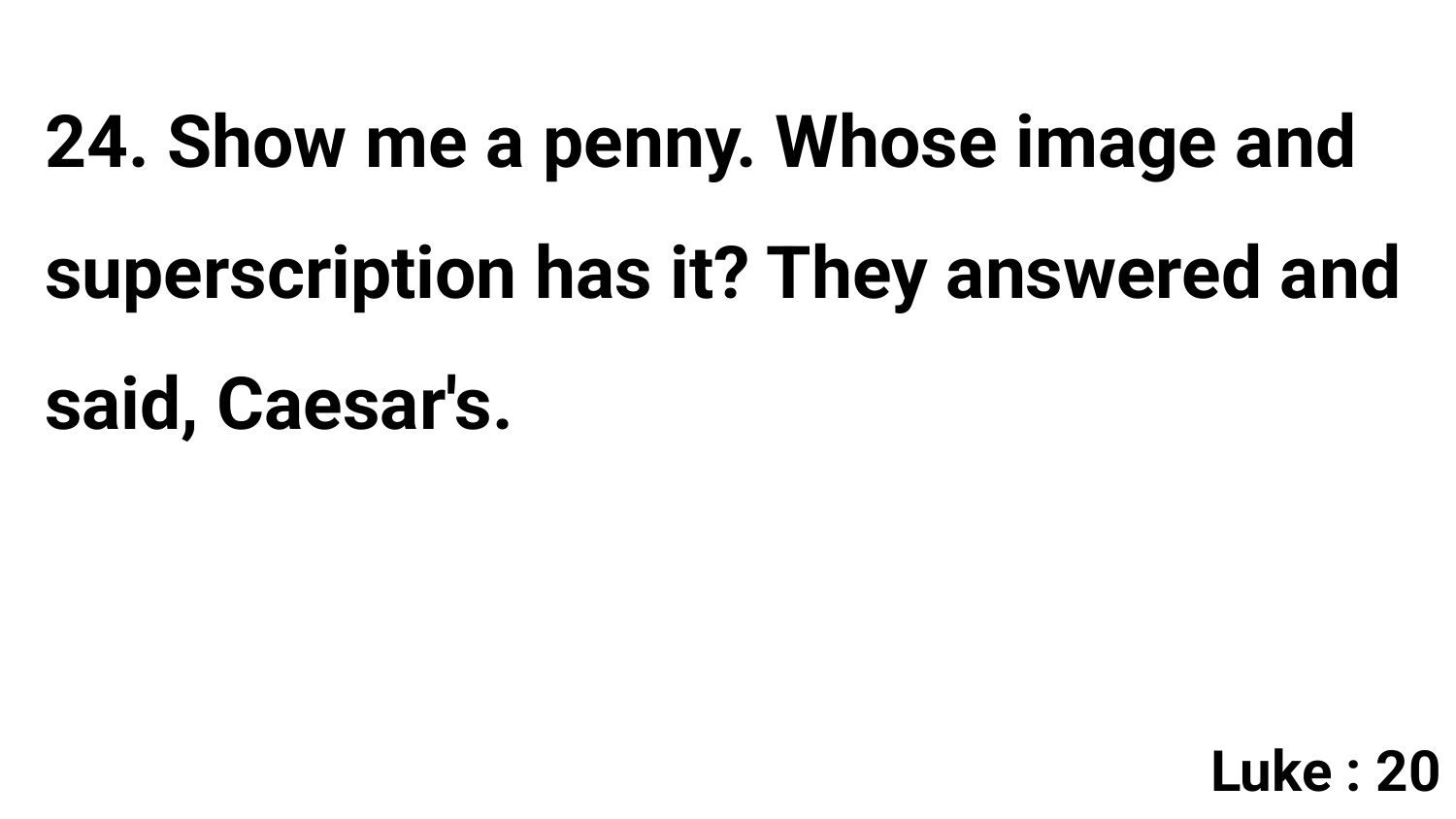

24. Show me a penny. Whose image and superscription has it? They answered and said, Caesar's.
Luke : 20